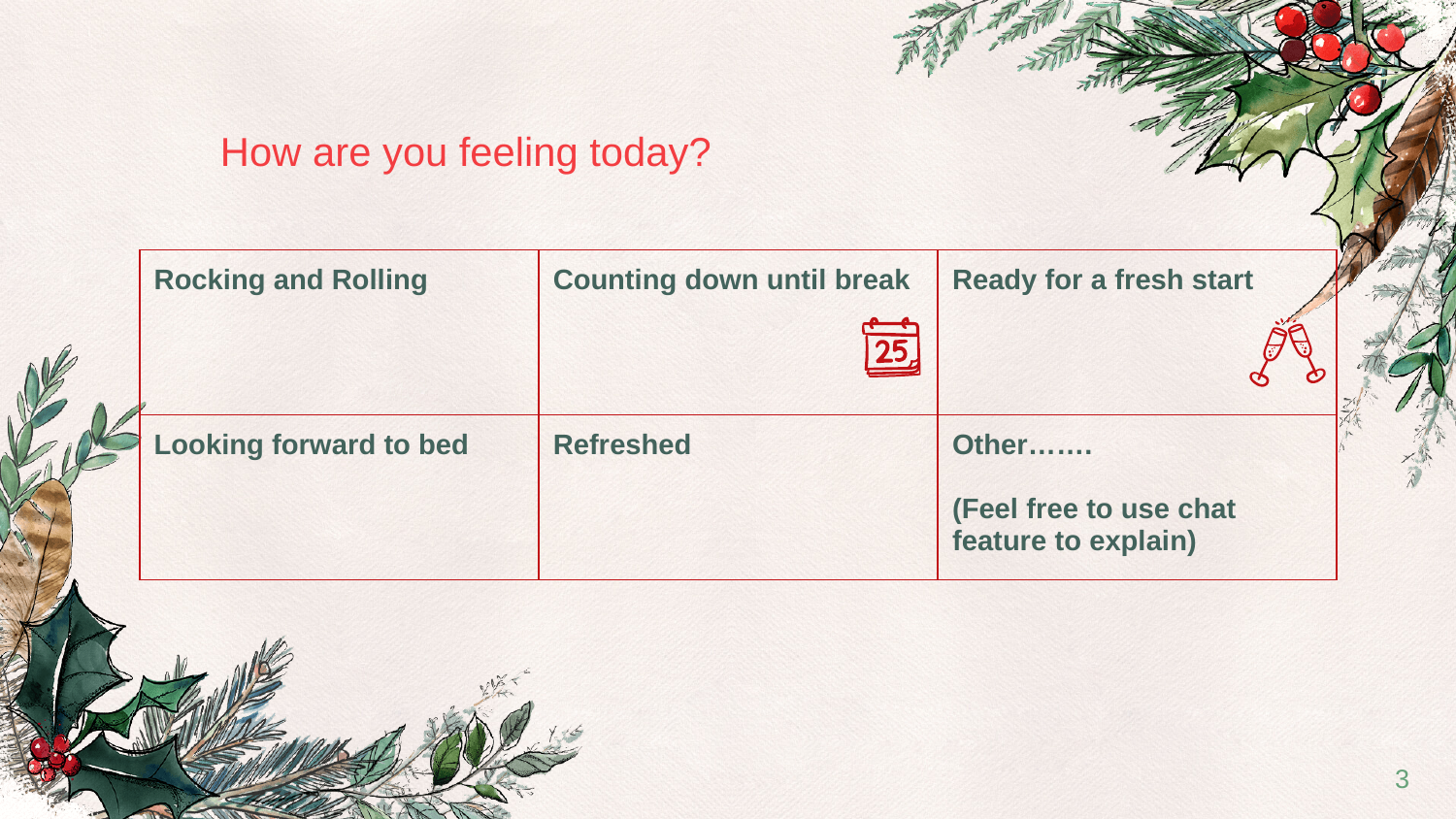

# How are you feeling today?
| Rocking and Rolling | Counting down until break | Ready for a fresh start |
| --- | --- | --- |
| Looking forward to bed | Refreshed | Other……. (Feel free to use chat feature to explain) |

3